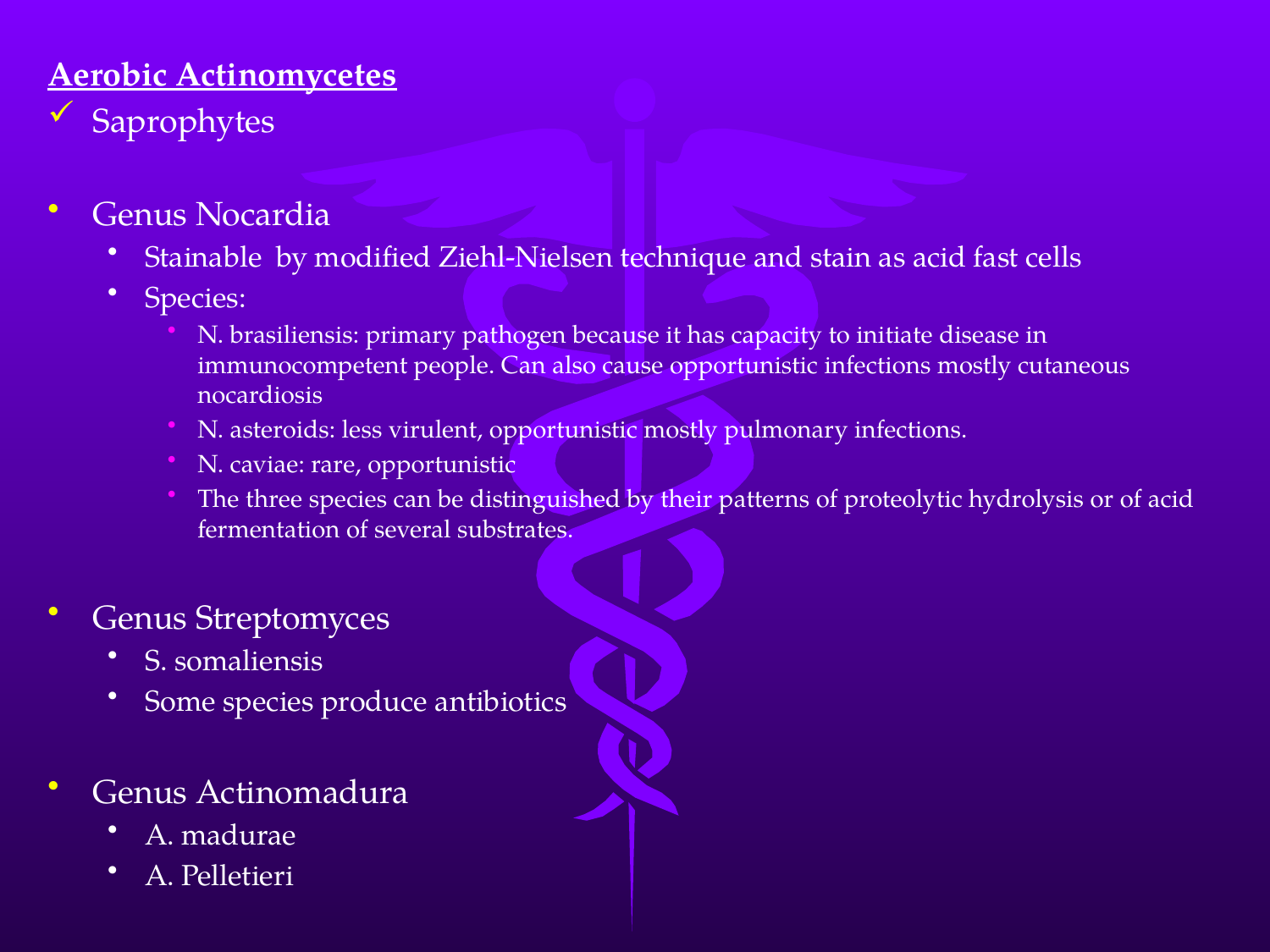

Aerobic Actinomycetes
Saprophytes

Genus Nocardia
Stainable  by modified Ziehl-Nielsen technique and stain as acid fast cells
Species:
N. brasiliensis: primary pathogen because it has capacity to initiate disease in immunocompetent people. Can also cause opportunistic infections mostly cutaneous nocardiosis
N. asteroids: less virulent, opportunistic mostly pulmonary infections.
N. caviae: rare, opportunistic
The three species can be distinguished by their patterns of proteolytic hydrolysis or of acid fermentation of several substrates.

Genus Streptomyces
S. somaliensis
Some species produce antibiotics

Genus Actinomadura
A. madurae
A. Pelletieri